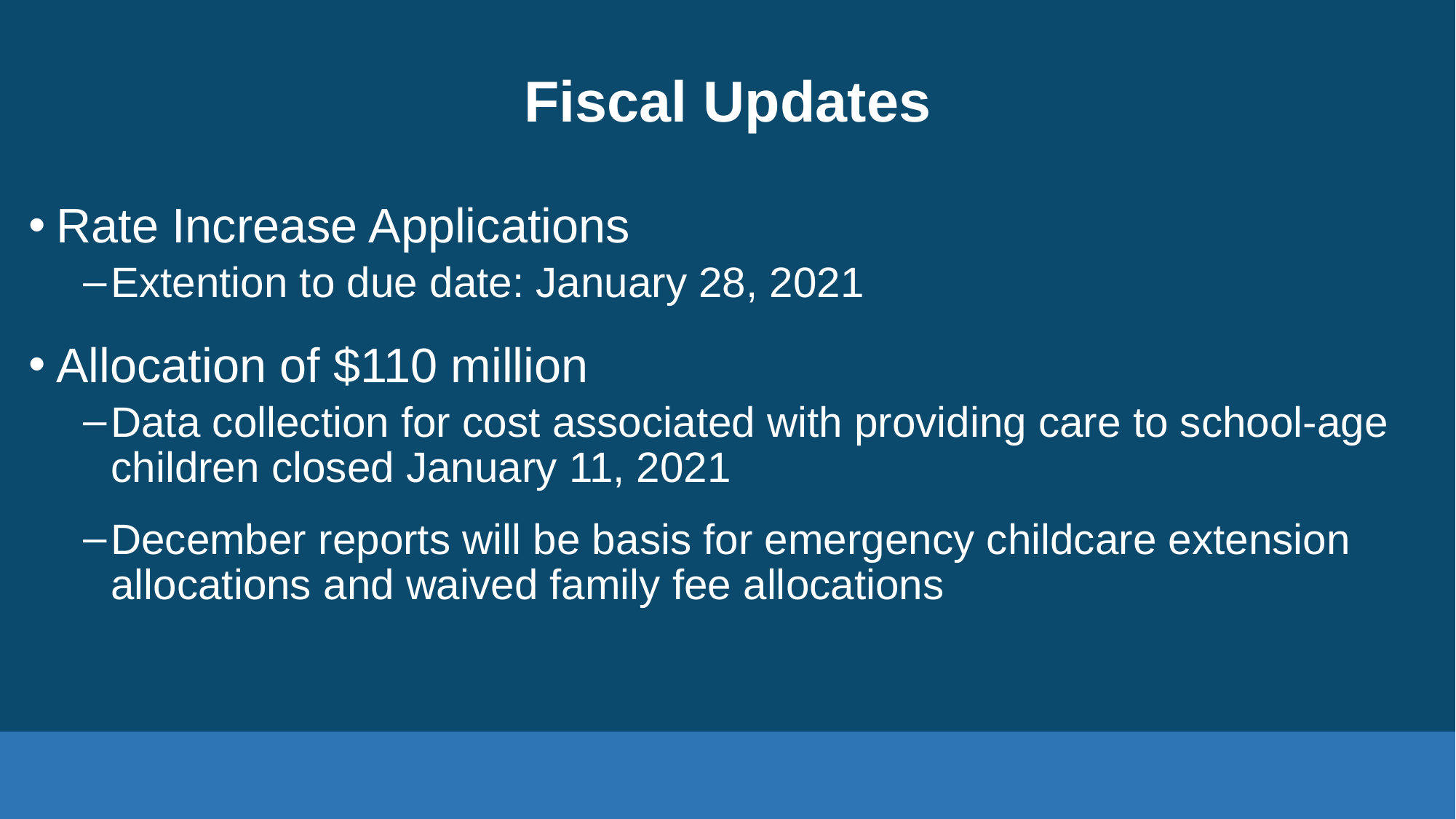

# Fiscal Updates
Rate Increase Applications
Extention to due date: January 28, 2021
Allocation of $110 million
Data collection for cost associated with providing care to school-age children closed January 11, 2021
December reports will be basis for emergency childcare extension allocations and waived family fee allocations